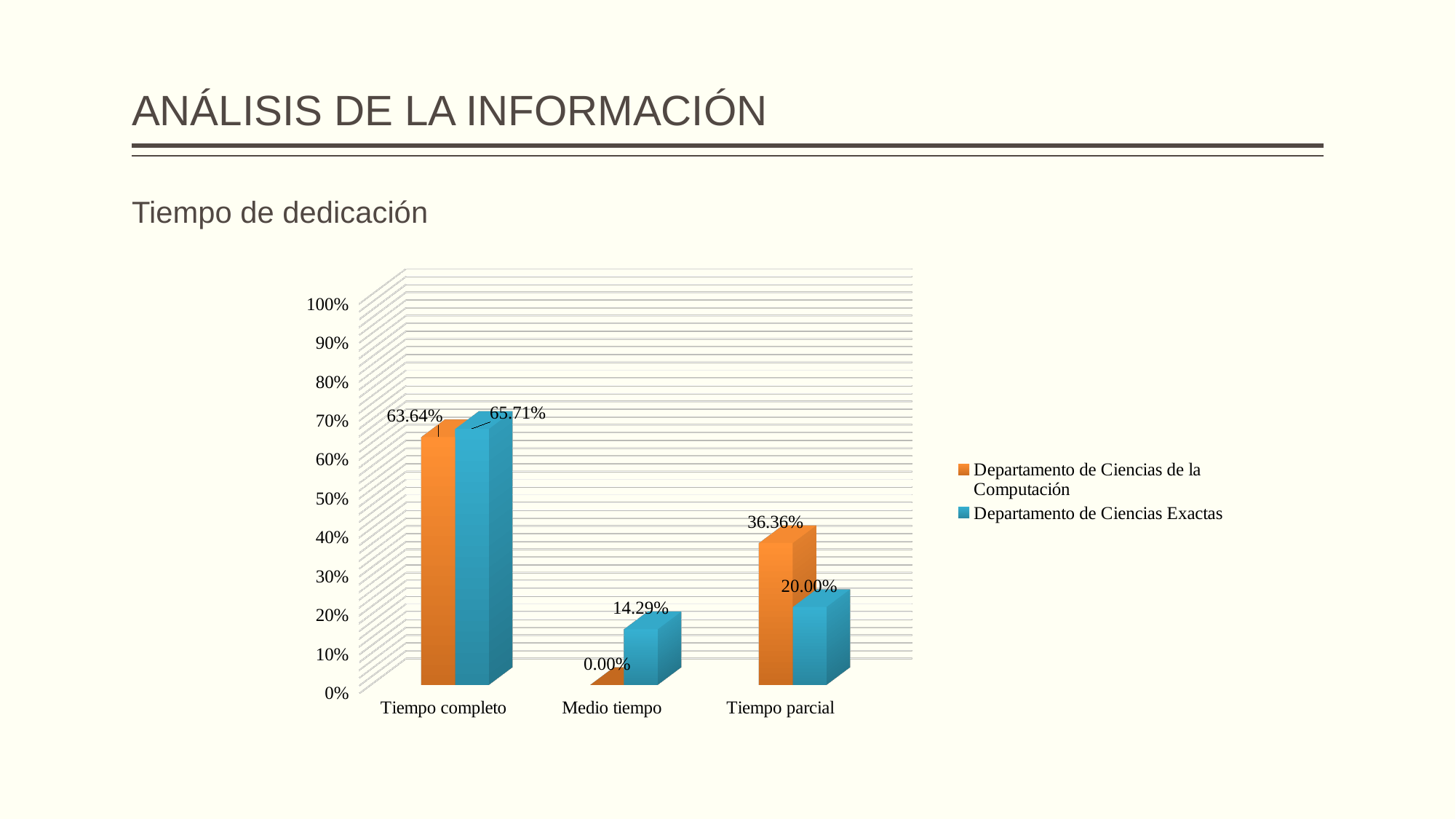

# ANÁLISIS DE LA INFORMACIÓN
Tiempo de dedicación

[unsupported chart]